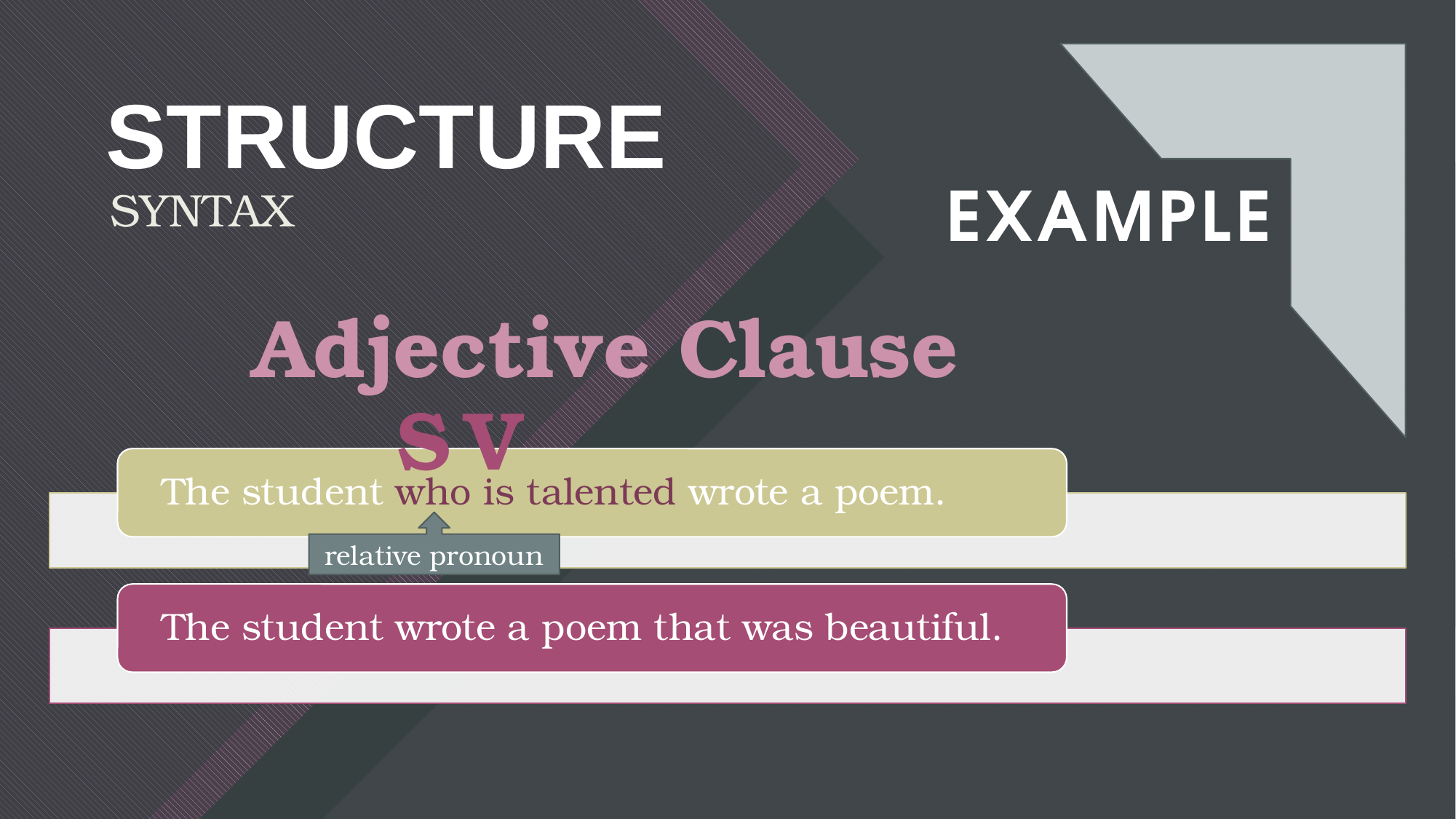

STRUCTURE

EXAMPLE
SYNTAX
Adjective Clause
The student who is talented wrote a poem.
The student wrote a poem that was beautiful.
S
V
relative pronoun